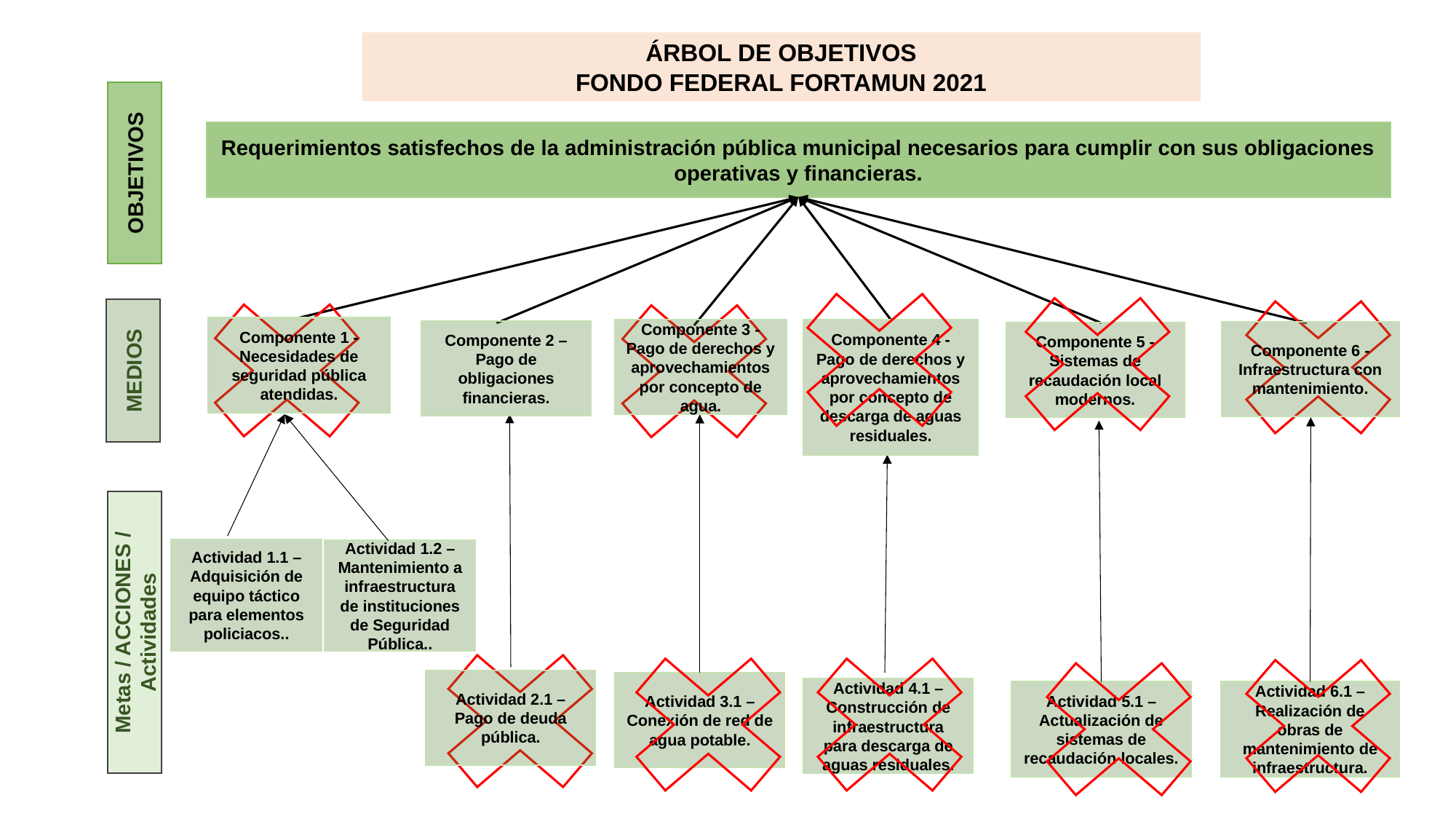

ÁRBOL DE OBJETIVOS
FONDO FEDERAL FORTAMUN 2021
Requerimientos satisfechos de la administración pública municipal necesarios para cumplir con sus obligaciones operativas y financieras.
OBJETIVOS

Componente 1 - Necesidades de seguridad pública atendidas.
Componente 3 - Pago de derechos y aprovechamientos por concepto de agua.
Componente 4 - Pago de derechos y aprovechamientos por concepto de descarga de aguas residuales.
Componente 2 – Pago de obligaciones financieras.
Componente 6 - Infraestructura con mantenimiento.
Componente 5 -Sistemas de recaudación local modernos.
MEDIOS
Actividad 1.1 – Adquisición de equipo táctico para elementos policiacos..
Actividad 1.2 – Mantenimiento a infraestructura de instituciones de Seguridad Pública..
Metas / ACCIONES / Actividades

Actividad 2.1 – Pago de deuda pública.
Actividad 3.1 – Conexión de red de agua potable.
Actividad 4.1 – Construcción de infraestructura para descarga de aguas residuales.
Actividad 5.1 – Actualización de sistemas de recaudación locales.
Actividad 6.1 – Realización de obras de mantenimiento de infraestructura.